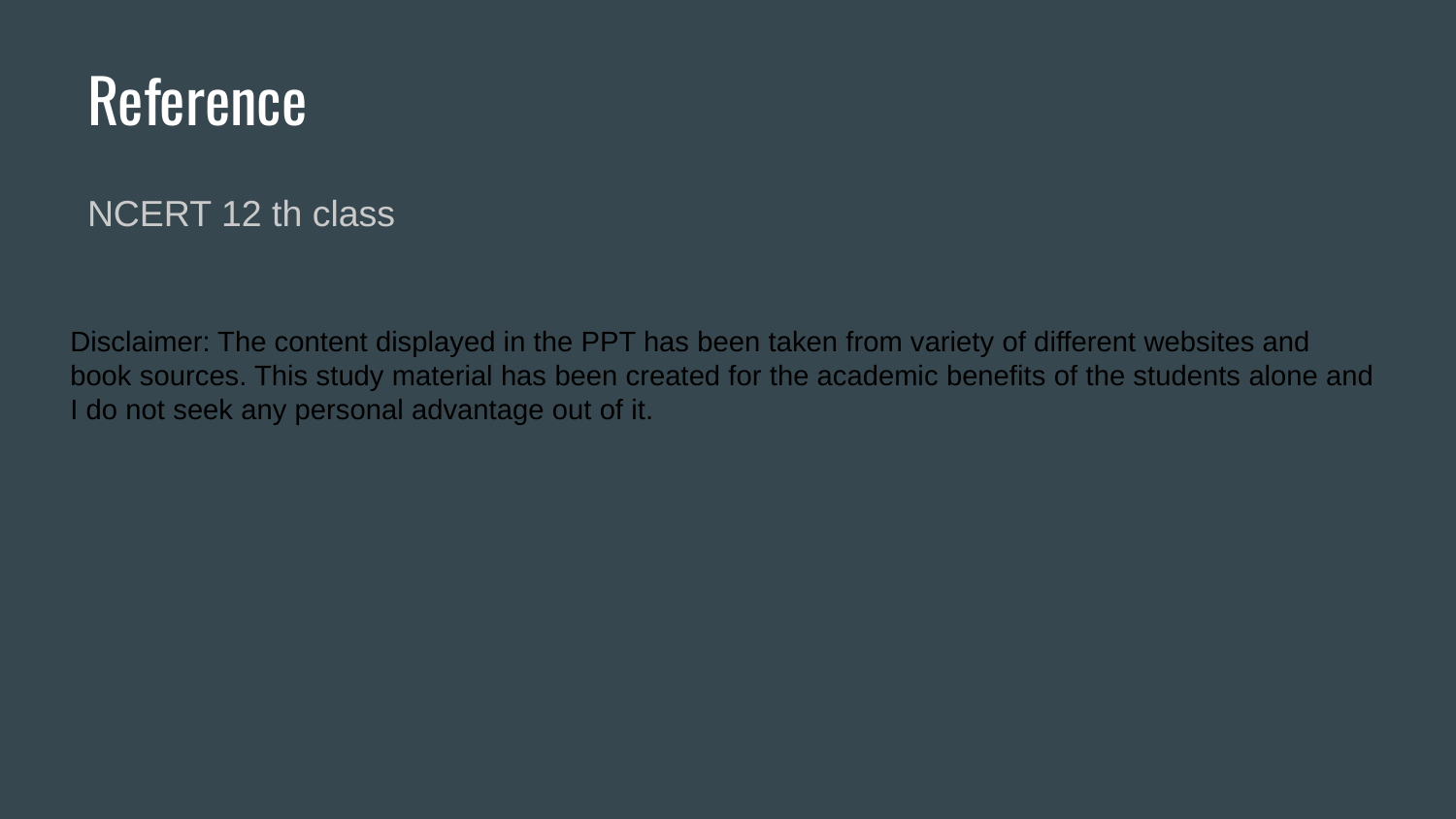

# Reference
NCERT 12 th class
Disclaimer: The content displayed in the PPT has been taken from variety of different websites and book sources. This study material has been created for the academic benefits of the students alone and I do not seek any personal advantage out of it.